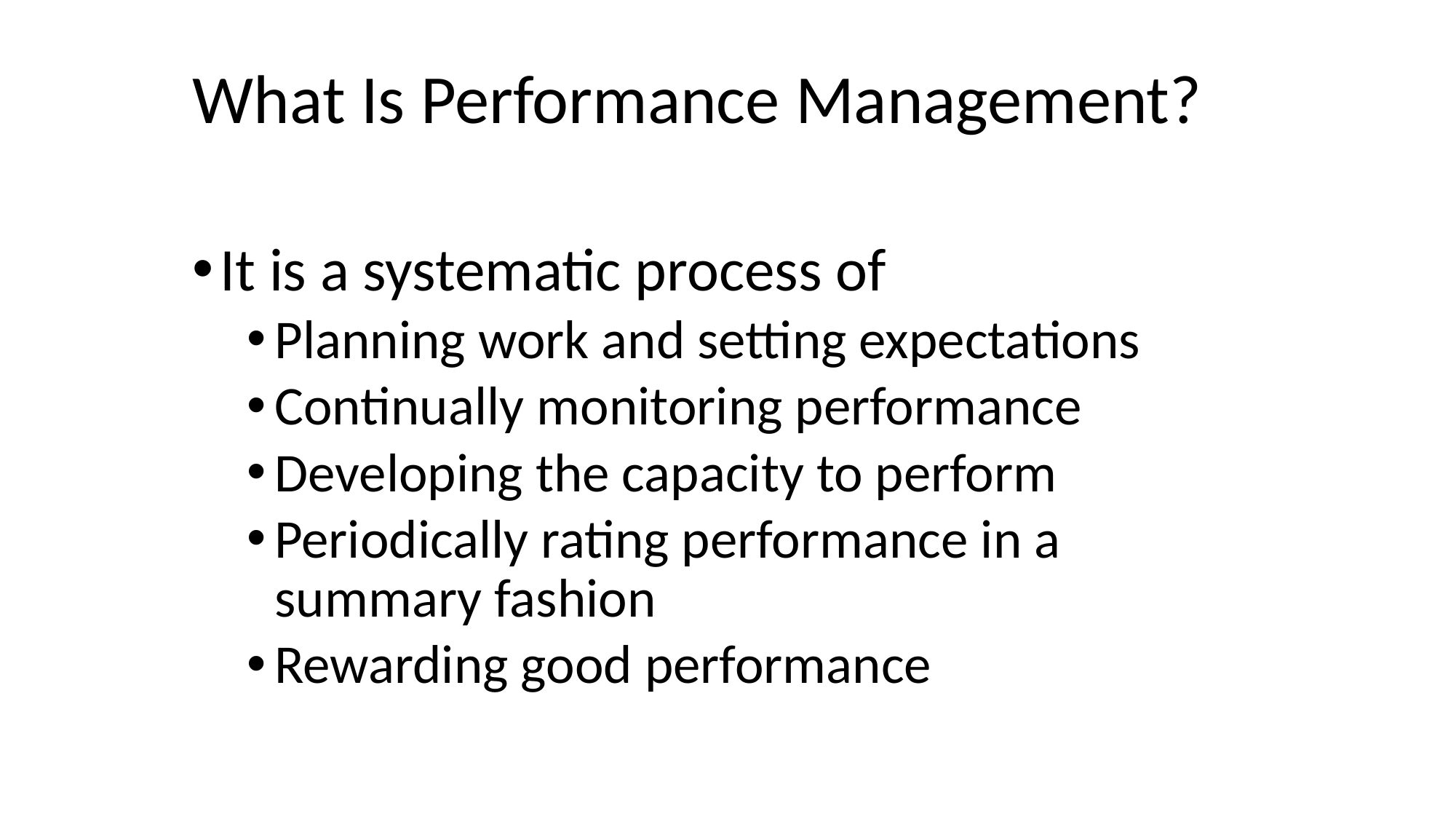

# What Is Performance Management?
It is a systematic process of
Planning work and setting expectations
Continually monitoring performance
Developing the capacity to perform
Periodically rating performance in a summary fashion
Rewarding good performance